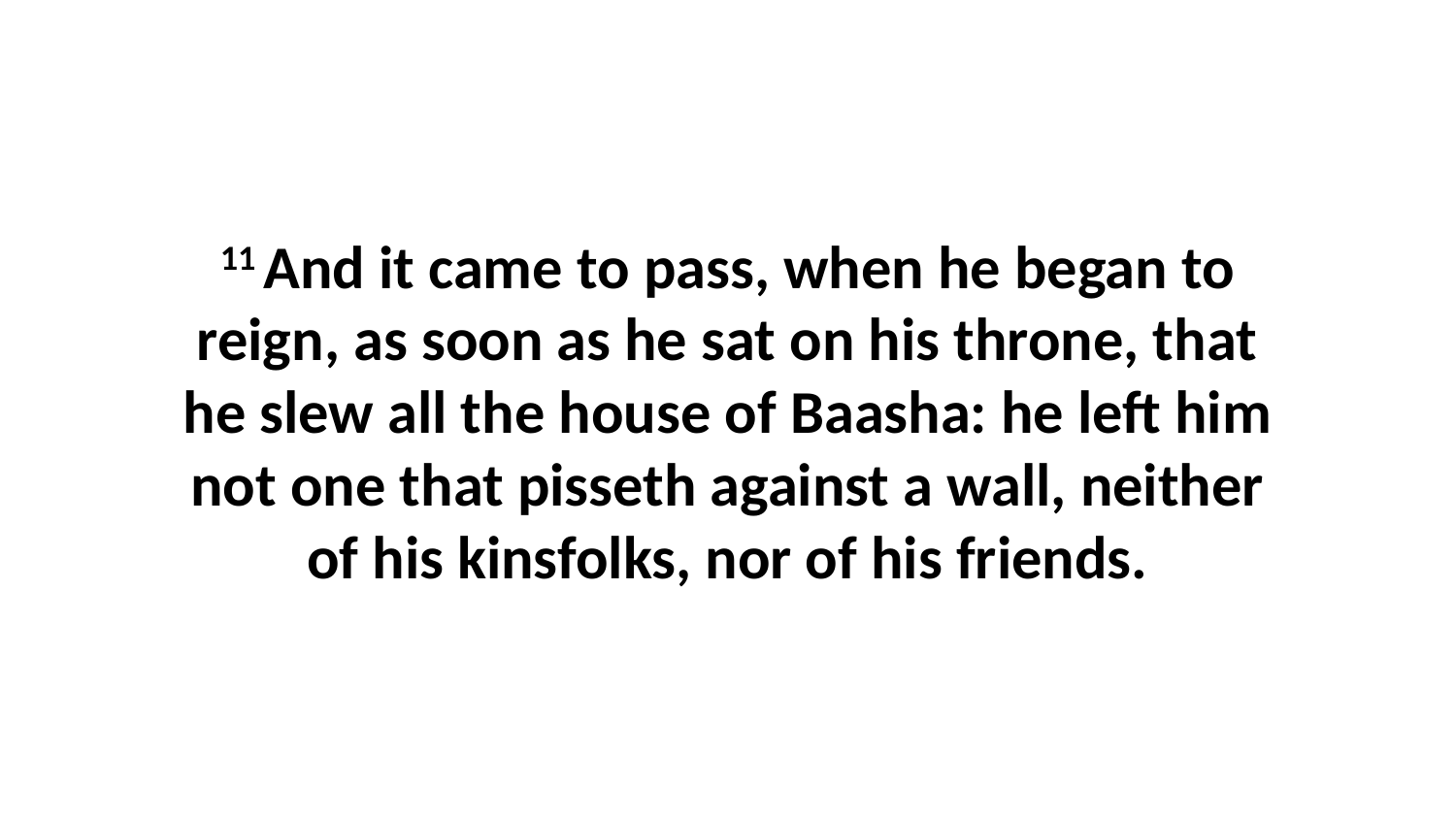

11 And it came to pass, when he began to reign, as soon as he sat on his throne, that he slew all the house of Baasha: he left him not one that pisseth against a wall, neither of his kinsfolks, nor of his friends.